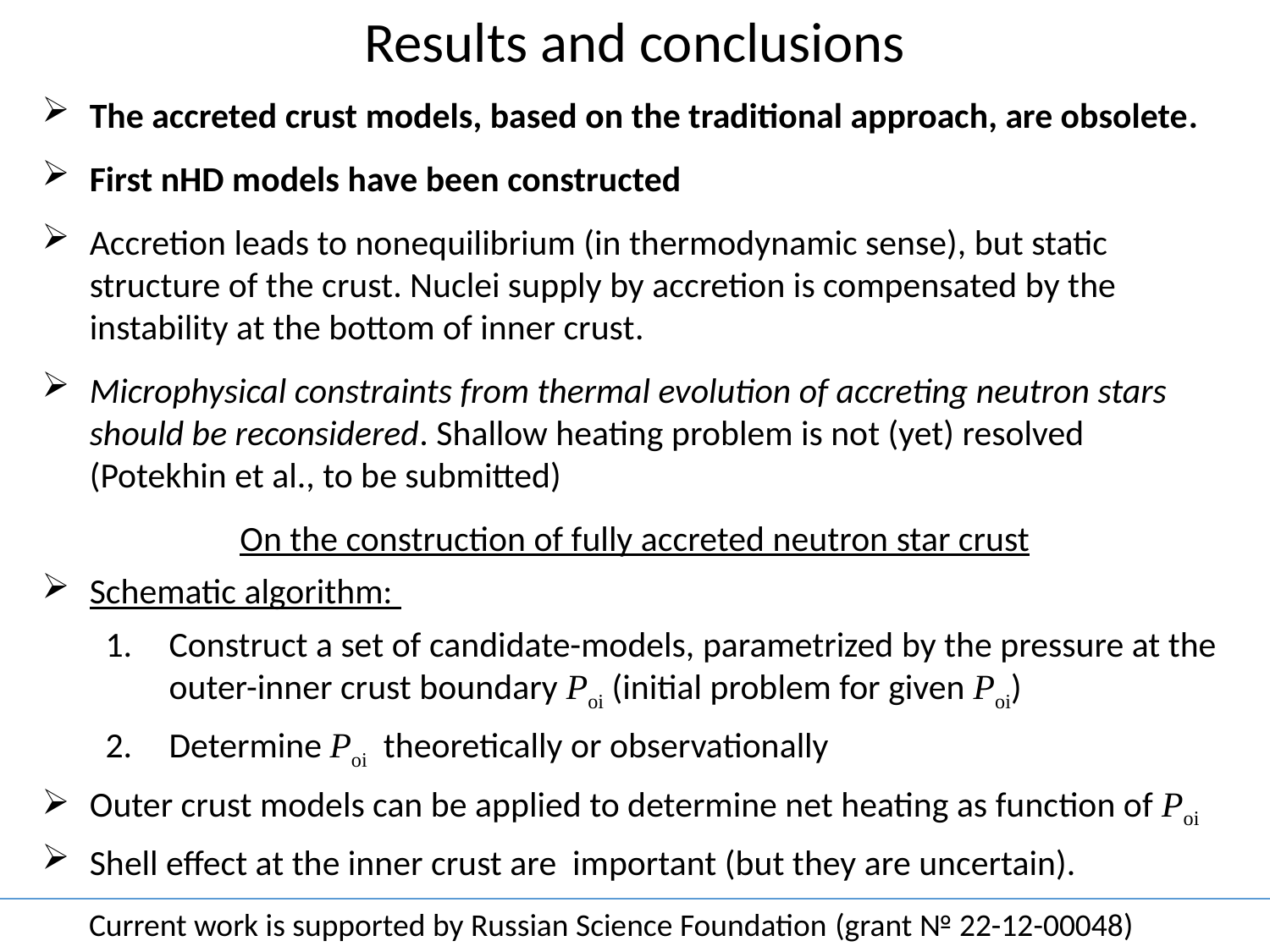

Results and conclusions
The accreted crust models, based on the traditional approach, are obsolete.
First nHD models have been constructed
Accretion leads to nonequilibrium (in thermodynamic sense), but static structure of the crust. Nuclei supply by accretion is compensated by the instability at the bottom of inner crust.
Microphysical constraints from thermal evolution of accreting neutron stars should be reconsidered. Shallow heating problem is not (yet) resolved (Potekhin et al., to be submitted)
On the construction of fully accreted neutron star crust
Schematic algorithm:
Construct a set of candidate-models, parametrized by the pressure at the outer-inner crust boundary Poi (initial problem for given Poi)
Determine Poi  theoretically or observationally
Outer crust models can be applied to determine net heating as function of Poi
Shell effect at the inner crust are  important (but they are uncertain).
Current work is supported by Russian Science Foundation (grant № 22-12-00048)